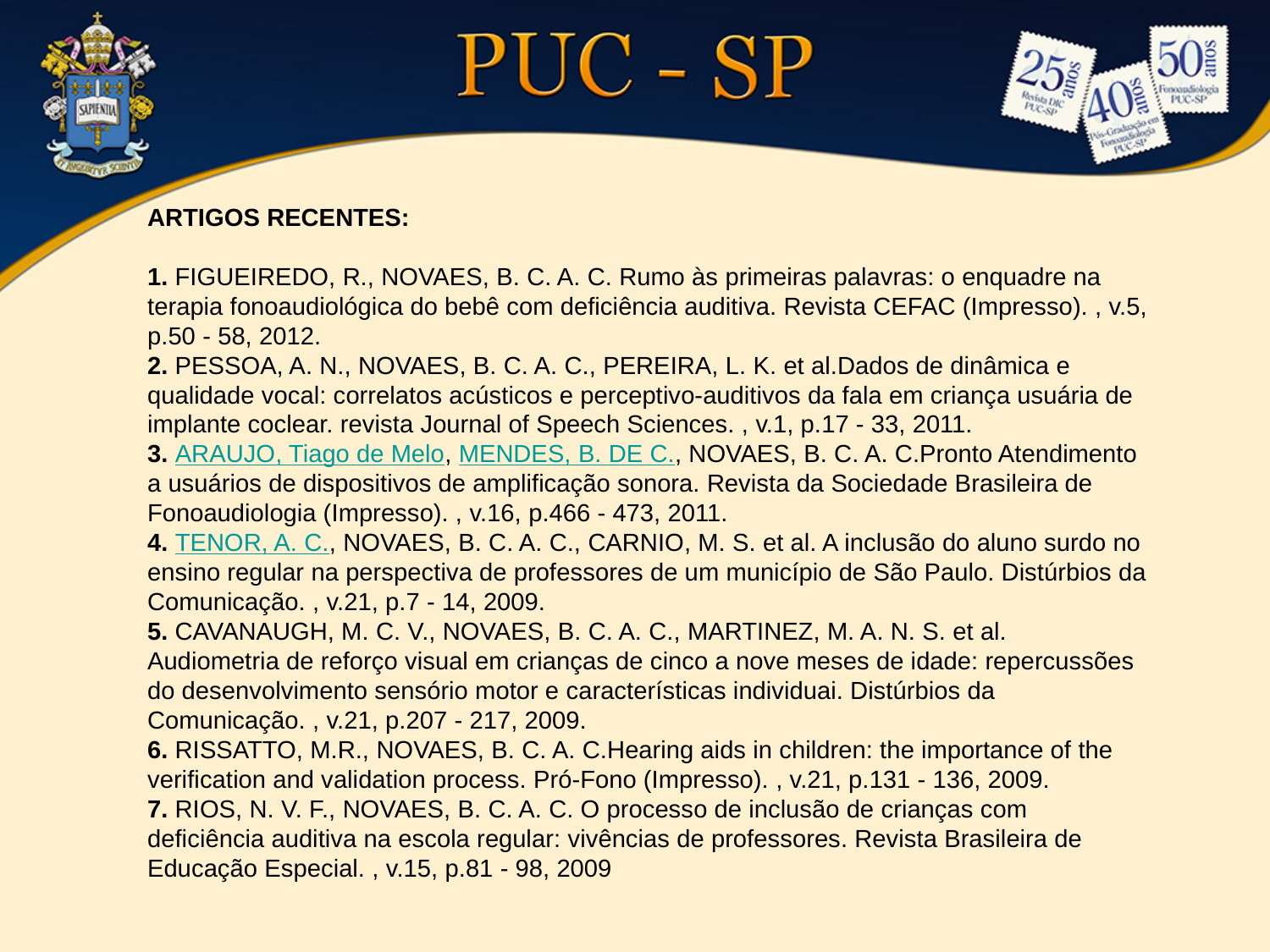

ARTIGOS RECENTES:

1. FIGUEIREDO, R., NOVAES, B. C. A. C. Rumo às primeiras palavras: o enquadre na terapia fonoaudiológica do bebê com deficiência auditiva. Revista CEFAC (Impresso). , v.5, p.50 - 58, 2012.
2. PESSOA, A. N., NOVAES, B. C. A. C., PEREIRA, L. K. et al.Dados de dinâmica e qualidade vocal: correlatos acústicos e perceptivo-auditivos da fala em criança usuária de implante coclear. revista Journal of Speech Sciences. , v.1, p.17 - 33, 2011.
3. ARAUJO, Tiago de Melo, MENDES, B. DE C., NOVAES, B. C. A. C.Pronto Atendimento a usuários de dispositivos de amplificação sonora. Revista da Sociedade Brasileira de Fonoaudiologia (Impresso). , v.16, p.466 - 473, 2011.
4. TENOR, A. C., NOVAES, B. C. A. C., CARNIO, M. S. et al. A inclusão do aluno surdo no ensino regular na perspectiva de professores de um município de São Paulo. Distúrbios da Comunicação. , v.21, p.7 - 14, 2009.
5. CAVANAUGH, M. C. V., NOVAES, B. C. A. C., MARTINEZ, M. A. N. S. et al.
Audiometria de reforço visual em crianças de cinco a nove meses de idade: repercussões do desenvolvimento sensório motor e características individuai. Distúrbios da Comunicação. , v.21, p.207 - 217, 2009.
6. RISSATTO, M.R., NOVAES, B. C. A. C.Hearing aids in children: the importance of the verification and validation process. Pró-Fono (Impresso). , v.21, p.131 - 136, 2009.
7. RIOS, N. V. F., NOVAES, B. C. A. C. O processo de inclusão de crianças com deficiência auditiva na escola regular: vivências de professores. Revista Brasileira de Educação Especial. , v.15, p.81 - 98, 2009